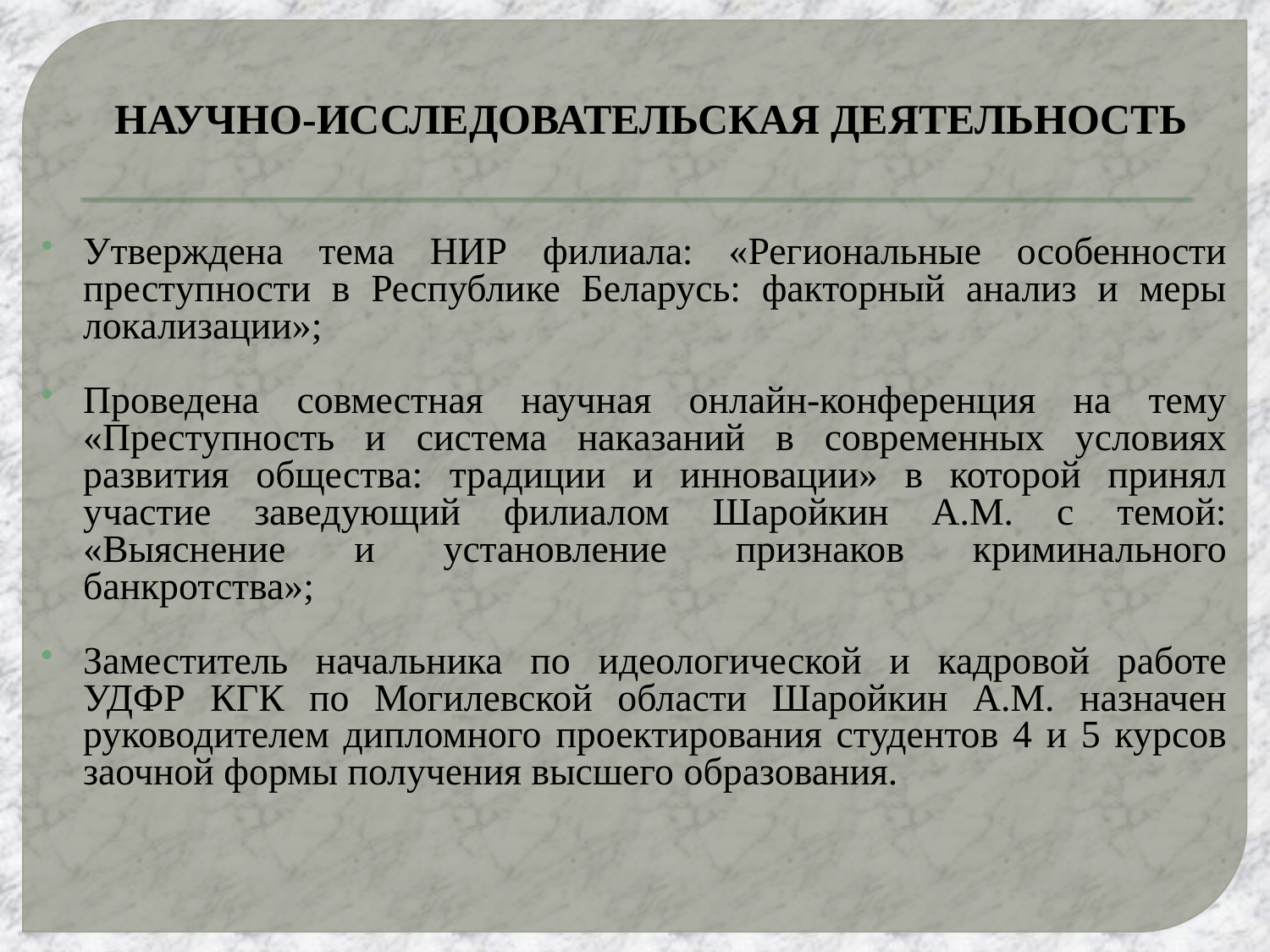

# НАУЧНО-ИССЛЕДОВАТЕЛЬСКАЯ ДЕЯТЕЛЬНОСТЬ
Утверждена тема НИР филиала: «Региональные особенности преступности в Республике Беларусь: факторный анализ и меры локализации»;

Проведена совместная научная онлайн-конференция на тему «Преступность и система наказаний в современных условиях развития общества: традиции и инновации» в которой принял участие заведующий филиалом Шаройкин А.М. с темой: «Выяснение и установление признаков криминального банкротства»;

Заместитель начальника по идеологической и кадровой работе УДФР КГК по Могилевской области Шаройкин А.М. назначен руководителем дипломного проектирования студентов 4 и 5 курсов заочной формы получения высшего образования.